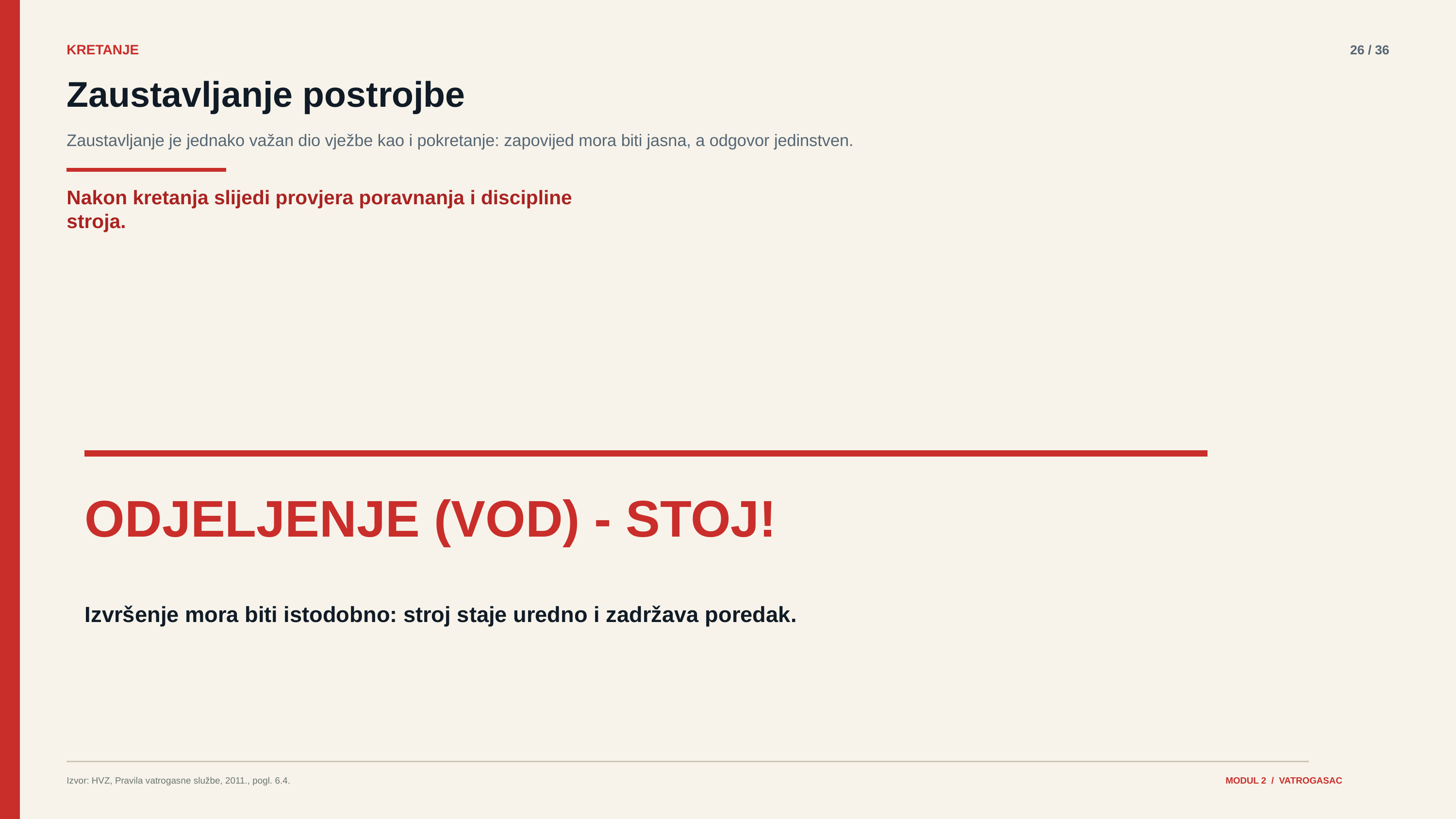

KRETANJE
26 / 36
Zaustavljanje postrojbe
Zaustavljanje je jednako važan dio vježbe kao i pokretanje: zapovijed mora biti jasna, a odgovor jedinstven.

Nakon kretanja slijedi provjera poravnanja i discipline stroja.

ODJELJENJE (VOD) - STOJ!
Izvršenje mora biti istodobno: stroj staje uredno i zadržava poredak.

Izvor: HVZ, Pravila vatrogasne službe, 2011., pogl. 6.4.
MODUL 2  /  VATROGASAC